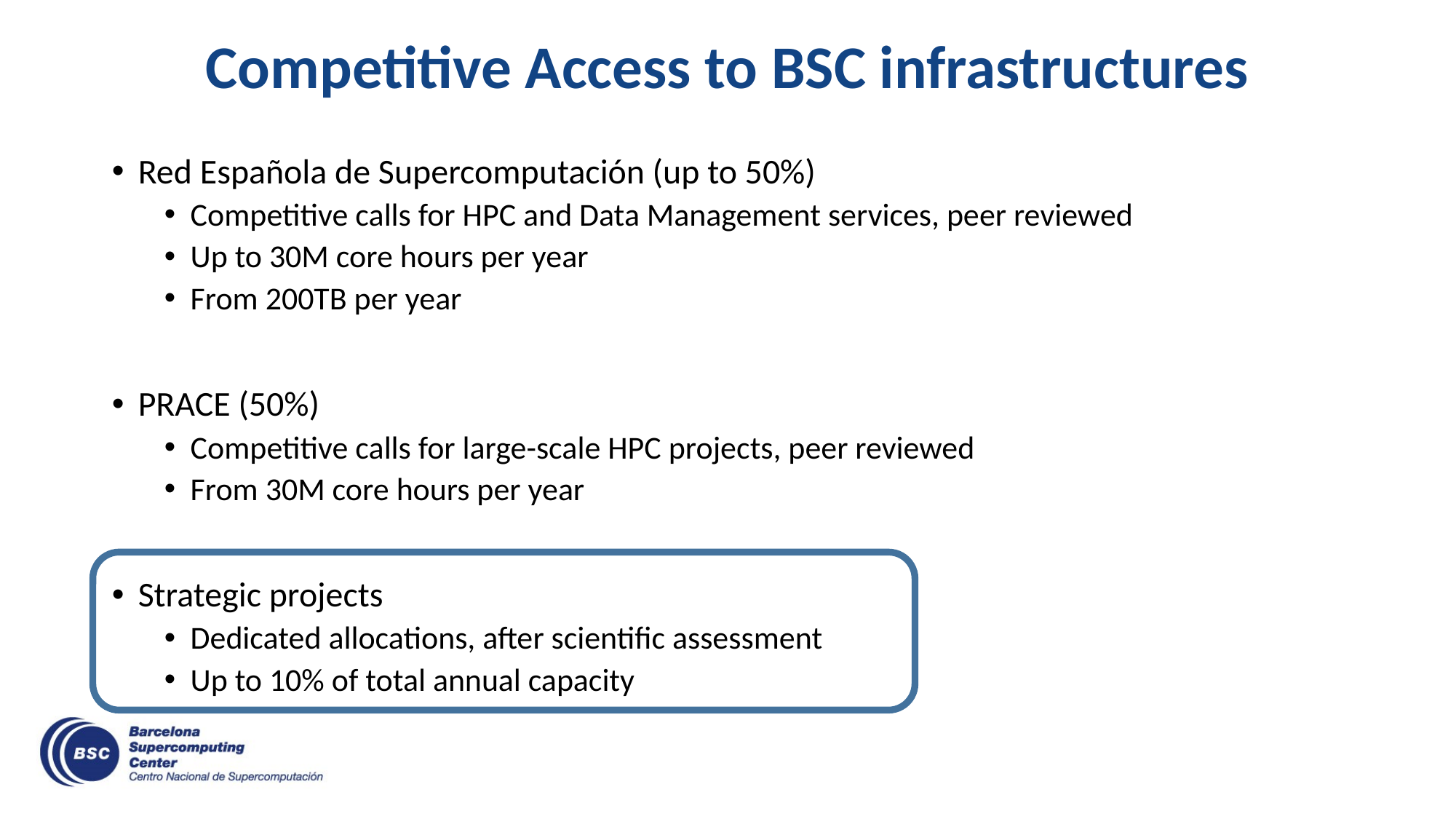

# Competitive Access to BSC infrastructures
Red Española de Supercomputación (up to 50%)
Competitive calls for HPC and Data Management services, peer reviewed
Up to 30M core hours per year
From 200TB per year

PRACE (50%)
Competitive calls for large-scale HPC projects, peer reviewed
From 30M core hours per year

Strategic projects
Dedicated allocations, after scientific assessment
Up to 10% of total annual capacity